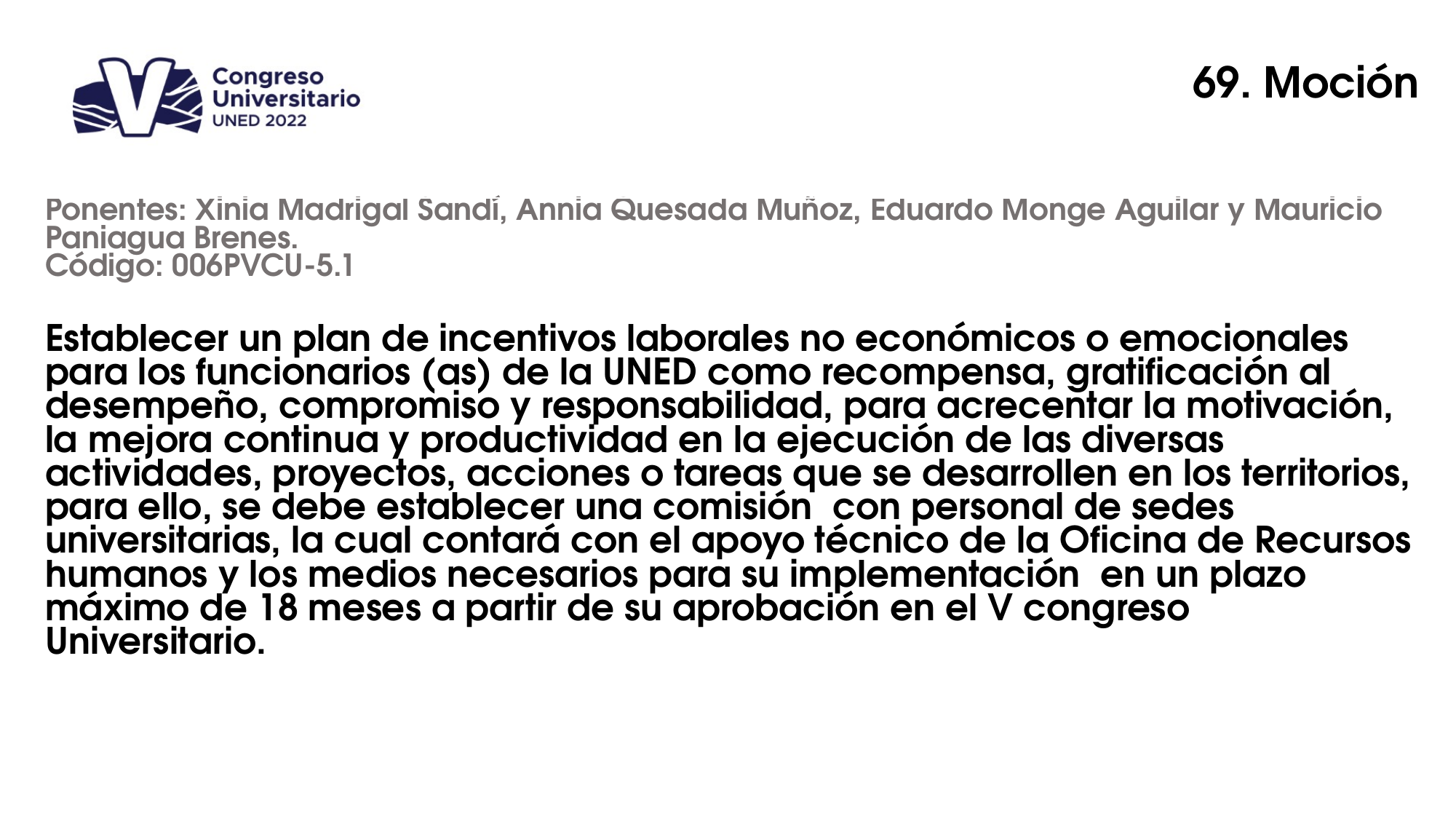

69. Moción
| Ponentes: Xinia Madrigal Sandí, Annia Quesada Muñoz, Eduardo Monge Aguilar y Mauricio Paniagua Brenes. Código: 006PVCU-5.1 |
| --- |
| Establecer un plan de incentivos laborales no económicos o emocionales para los funcionarios (as) de la UNED como recompensa, gratificación al desempeño, compromiso y responsabilidad, para acrecentar la motivación, la mejora continua y productividad en la ejecución de las diversas actividades, proyectos, acciones o tareas que se desarrollen en los territorios, para ello, se debe establecer una comisión con personal de sedes universitarias, la cual contará con el apoyo técnico de la Oficina de Recursos humanos y los medios necesarios para su implementación en un plazo máximo de 18 meses a partir de su aprobación en el V congreso Universitario. |